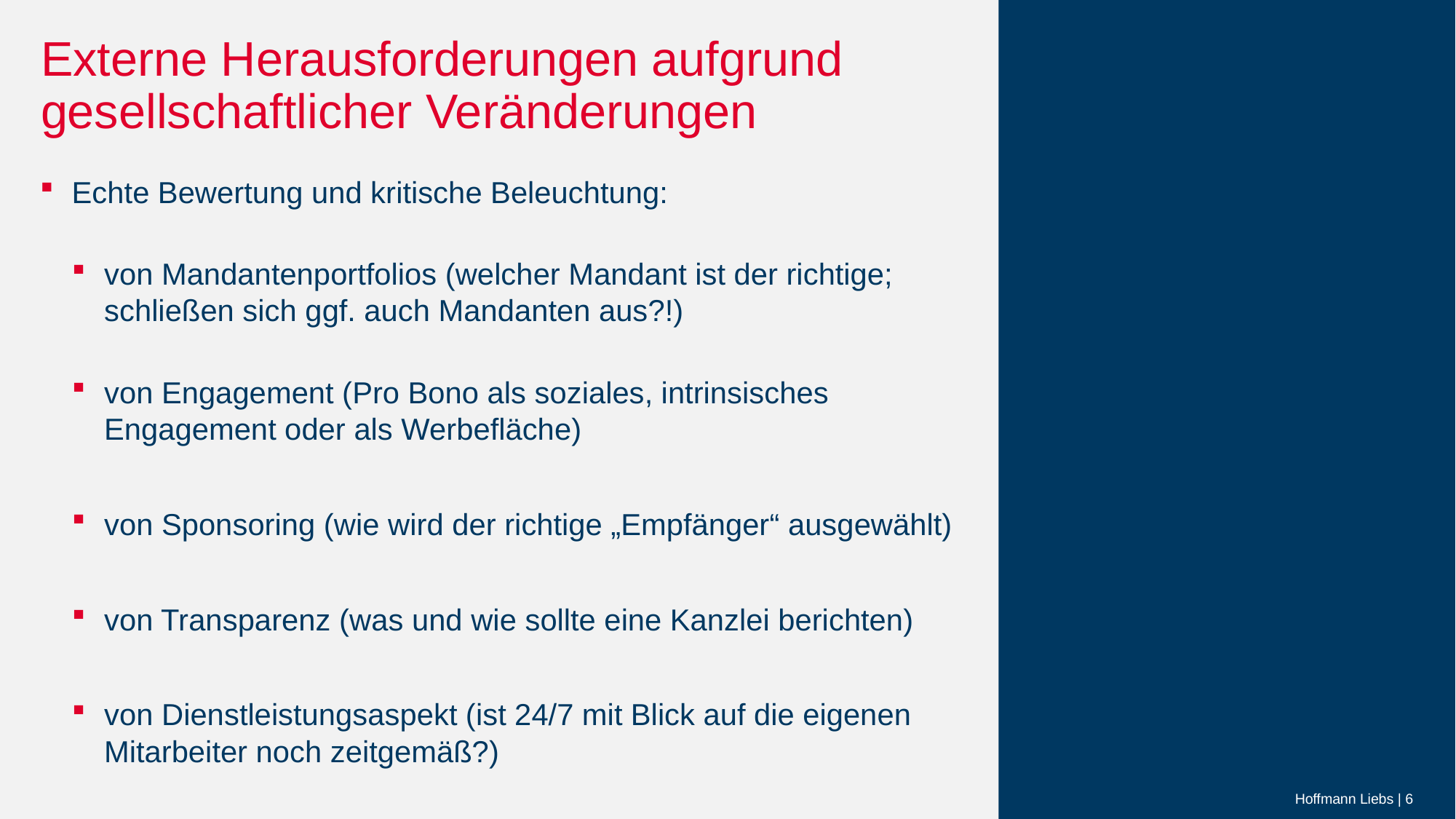

# Externe Herausforderungen aufgrund gesellschaftlicher Veränderungen
Echte Bewertung und kritische Beleuchtung:

von Mandantenportfolios (welcher Mandant ist der richtige; schließen sich ggf. auch Mandanten aus?!)

von Engagement (Pro Bono als soziales, intrinsisches Engagement oder als Werbefläche)

von Sponsoring (wie wird der richtige „Empfänger“ ausgewählt)

von Transparenz (was und wie sollte eine Kanzlei berichten)

von Dienstleistungsaspekt (ist 24/7 mit Blick auf die eigenen Mitarbeiter noch zeitgemäß?)